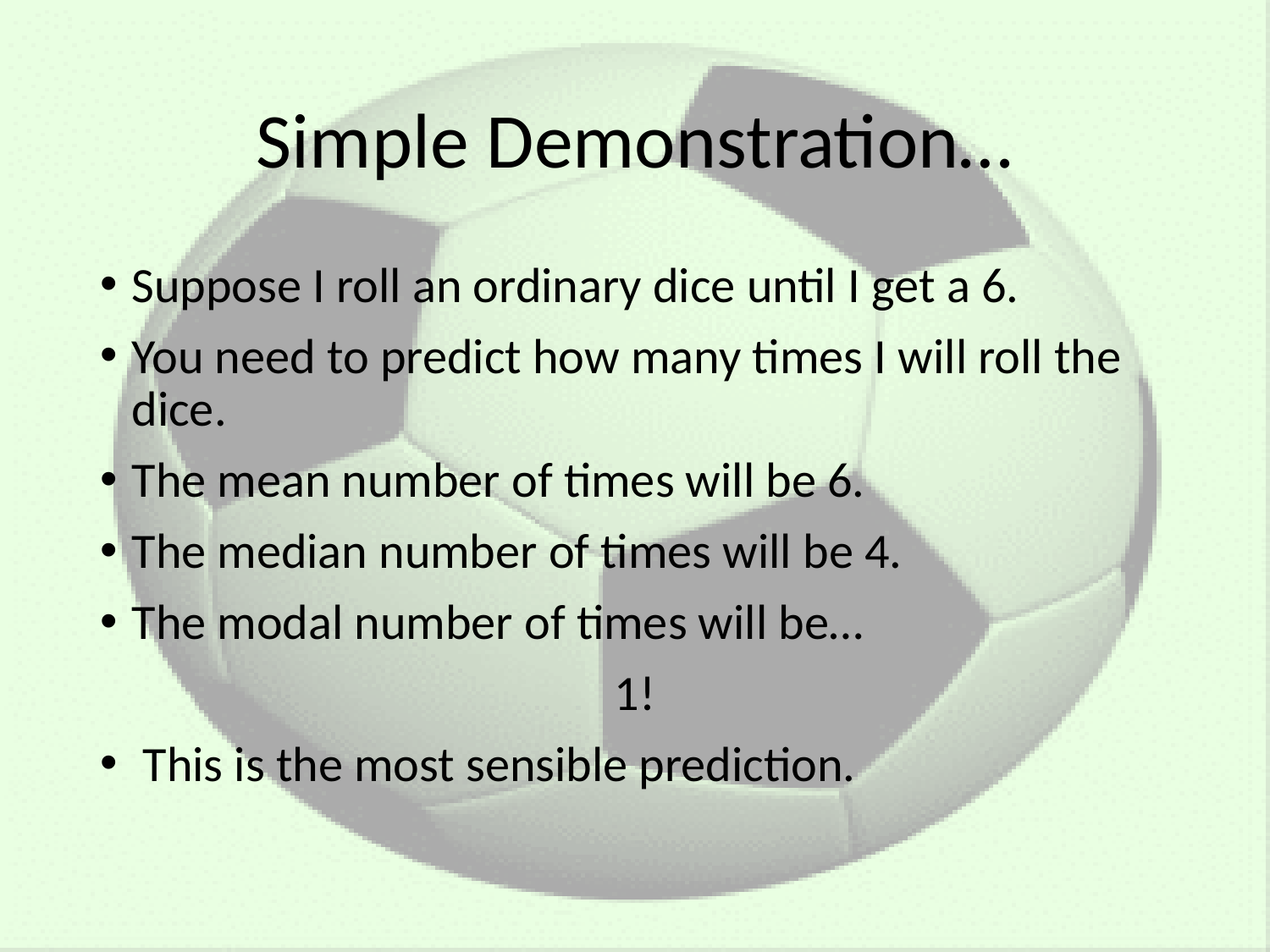

# Simple Demonstration…
Suppose I roll an ordinary dice until I get a 6.
You need to predict how many times I will roll the dice.
The mean number of times will be 6.
The median number of times will be 4.
The modal number of times will be…
1!
 This is the most sensible prediction.